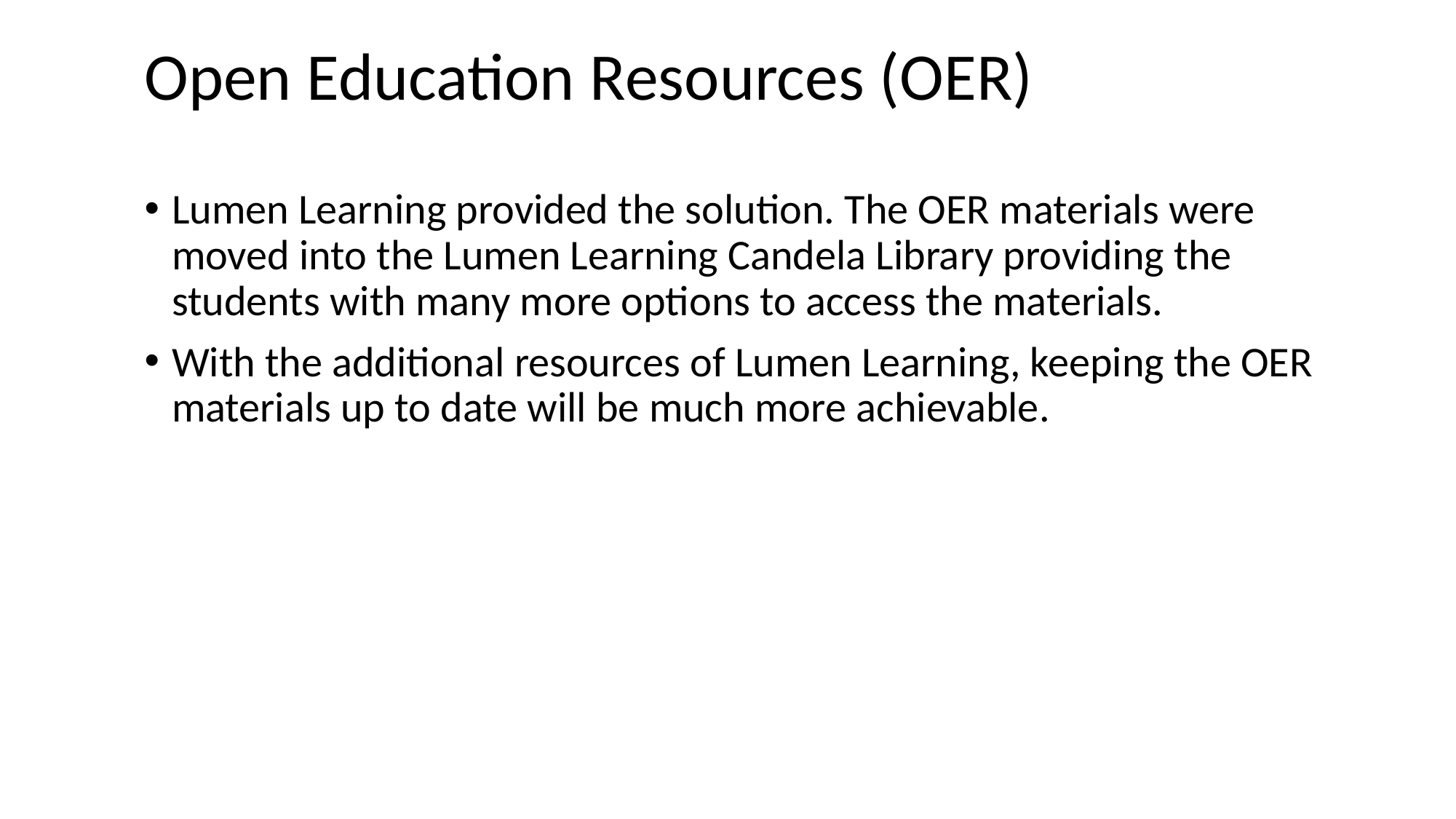

# Open Education Resources (OER)
Lumen Learning provided the solution. The OER materials were moved into the Lumen Learning Candela Library providing the students with many more options to access the materials.
With the additional resources of Lumen Learning, keeping the OER materials up to date will be much more achievable.